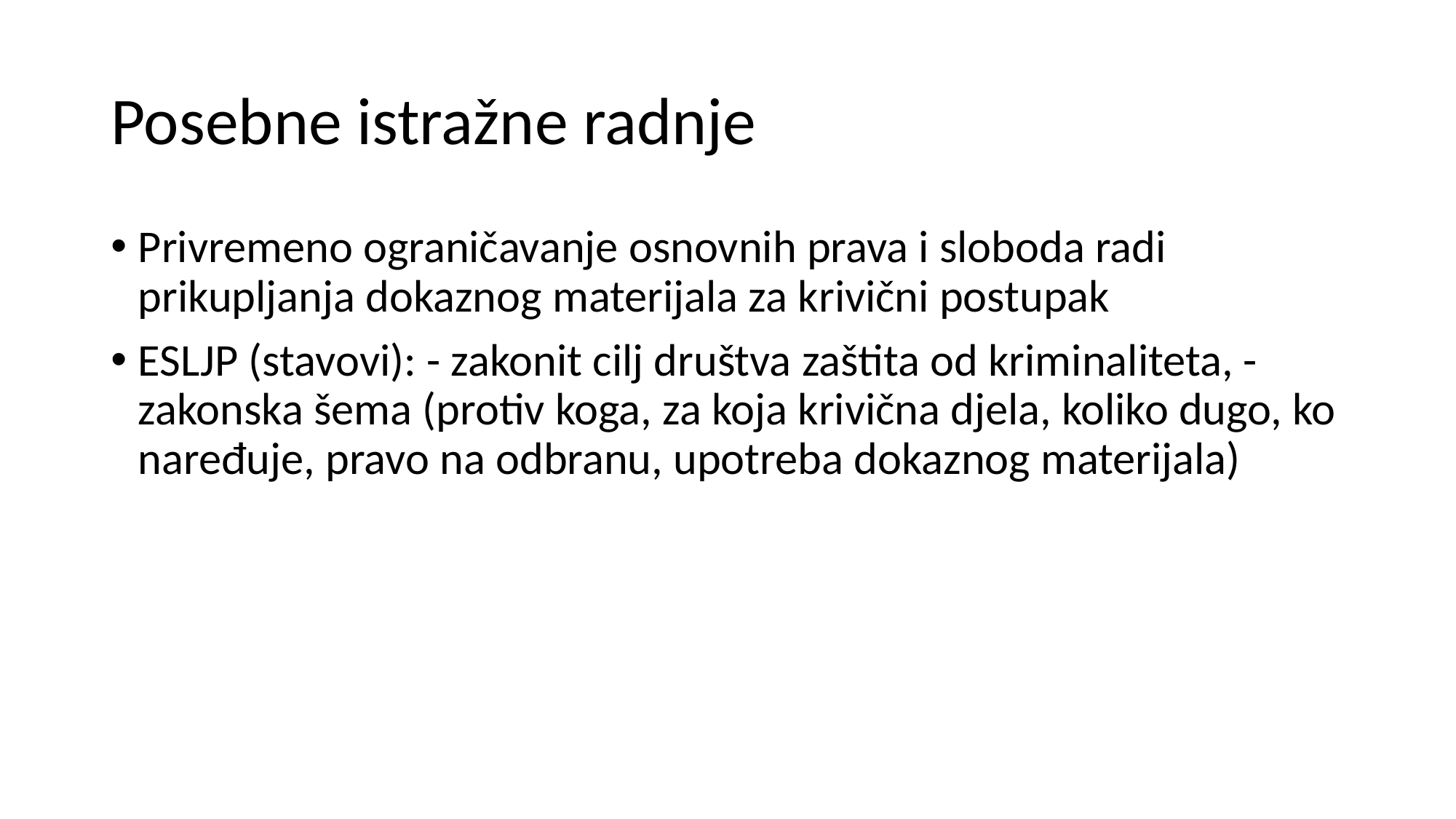

# Posebne istražne radnje
Privremeno ograničavanje osnovnih prava i sloboda radi prikupljanja dokaznog materijala za krivični postupak
ESLJP (stavovi): - zakonit cilj društva zaštita od kriminaliteta, - zakonska šema (protiv koga, za koja krivična djela, koliko dugo, ko naređuje, pravo na odbranu, upotreba dokaznog materijala)